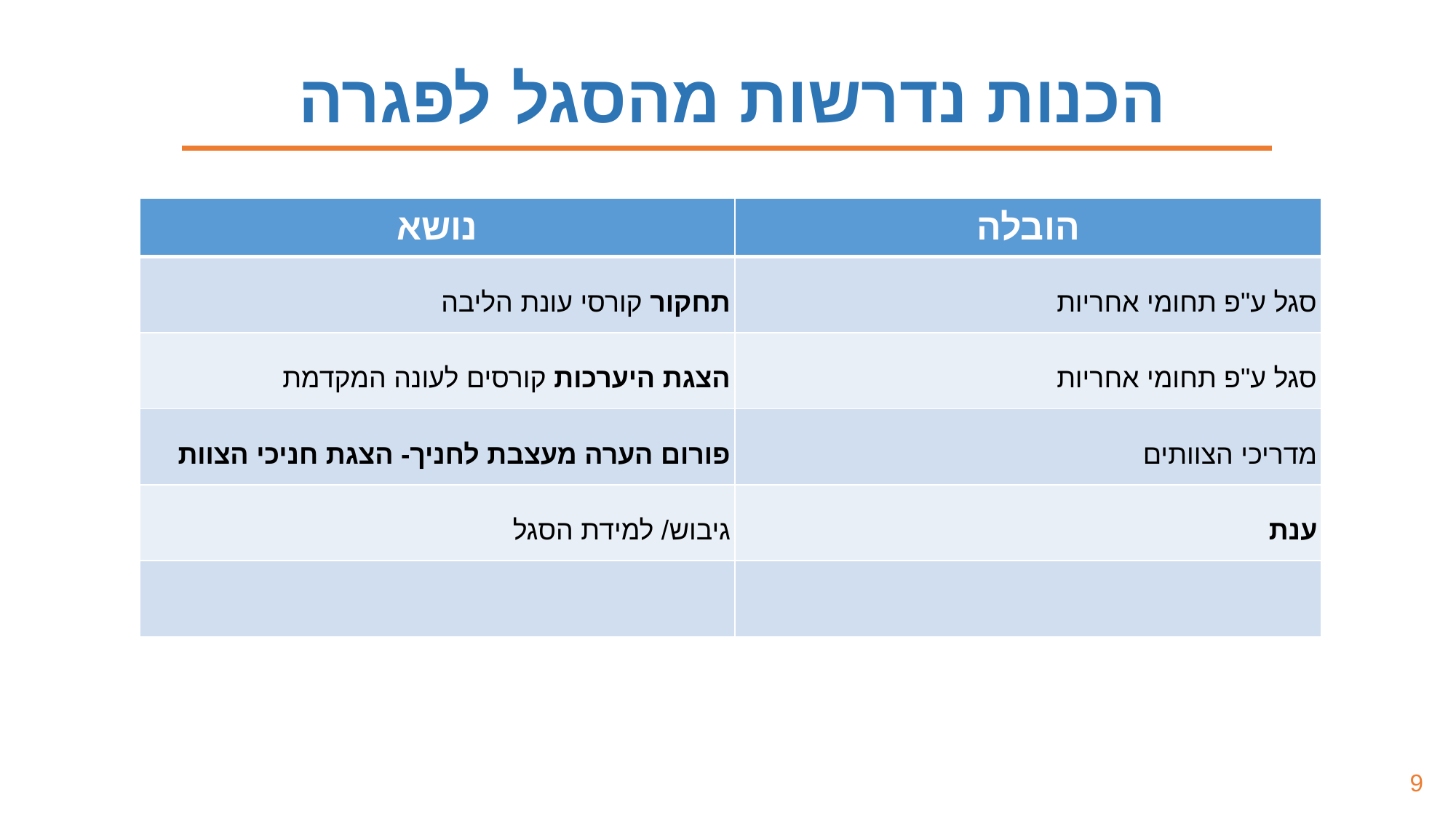

הכנות נדרשות מהסגל לפגרה
| נושא | הובלה |
| --- | --- |
| תחקור קורסי עונת הליבה | סגל ע"פ תחומי אחריות |
| הצגת היערכות קורסים לעונה המקדמת | סגל ע"פ תחומי אחריות |
| פורום הערה מעצבת לחניך- הצגת חניכי הצוות | מדריכי הצוותים |
| גיבוש/ למידת הסגל | ענת |
|  |  |